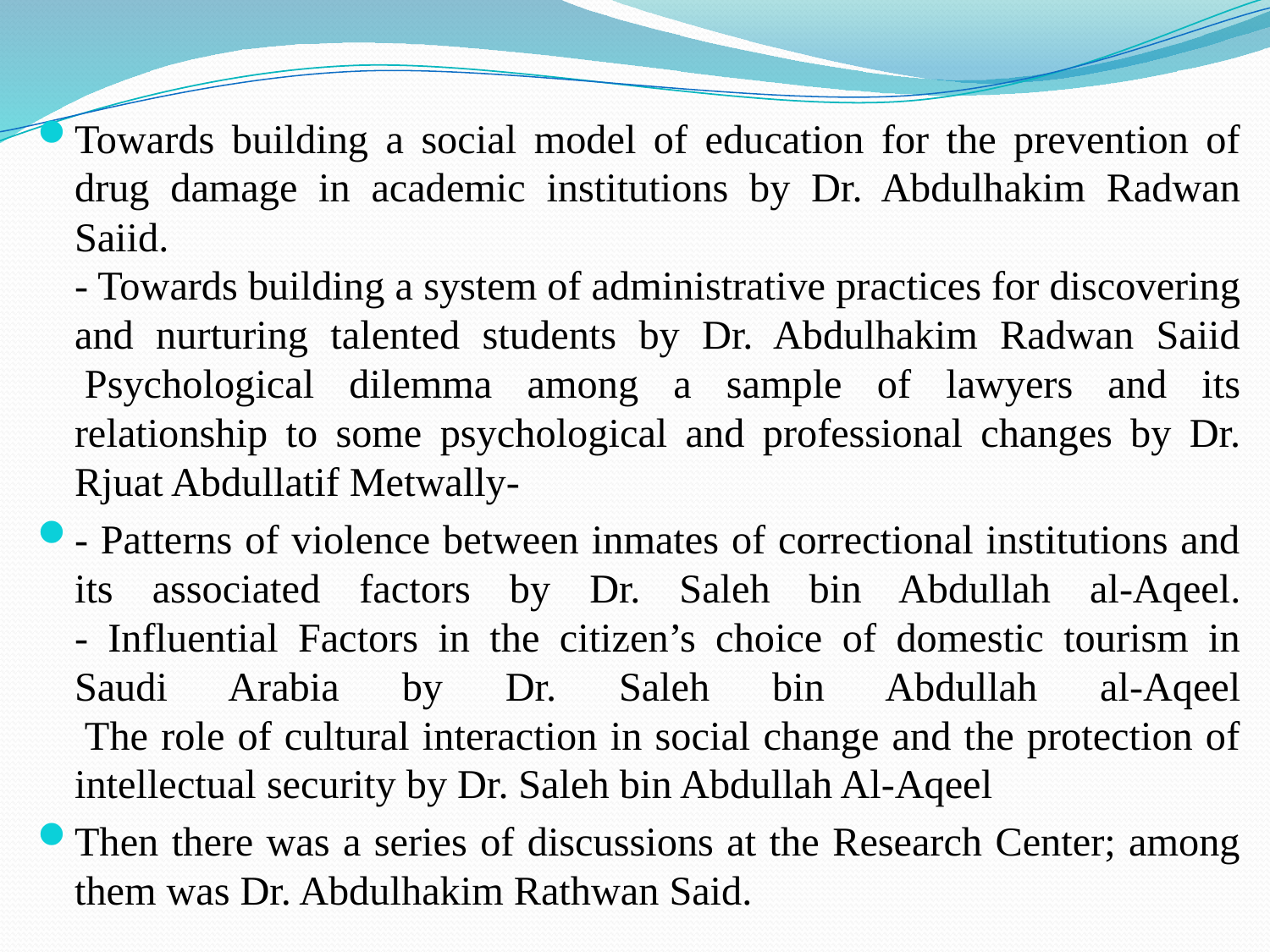

Towards building a social model of education for the prevention of drug damage in academic institutions by Dr. Abdulhakim Radwan Saiid.
- Towards building a system of administrative practices for discovering and nurturing talented students by Dr. Abdulhakim Radwan Saiid
 Psychological dilemma among a sample of lawyers and its relationship to some psychological and professional changes by Dr. Rjuat Abdullatif Metwally-
- Patterns of violence between inmates of correctional institutions and its associated factors by Dr. Saleh bin Abdullah al-Aqeel.
- Influential Factors in the citizen’s choice of domestic tourism in Saudi Arabia by Dr. Saleh bin Abdullah al-Aqeel
 The role of cultural interaction in social change and the protection of intellectual security by Dr. Saleh bin Abdullah Al-Aqeel
Then there was a series of discussions at the Research Center; among them was Dr. Abdulhakim Rathwan Said.